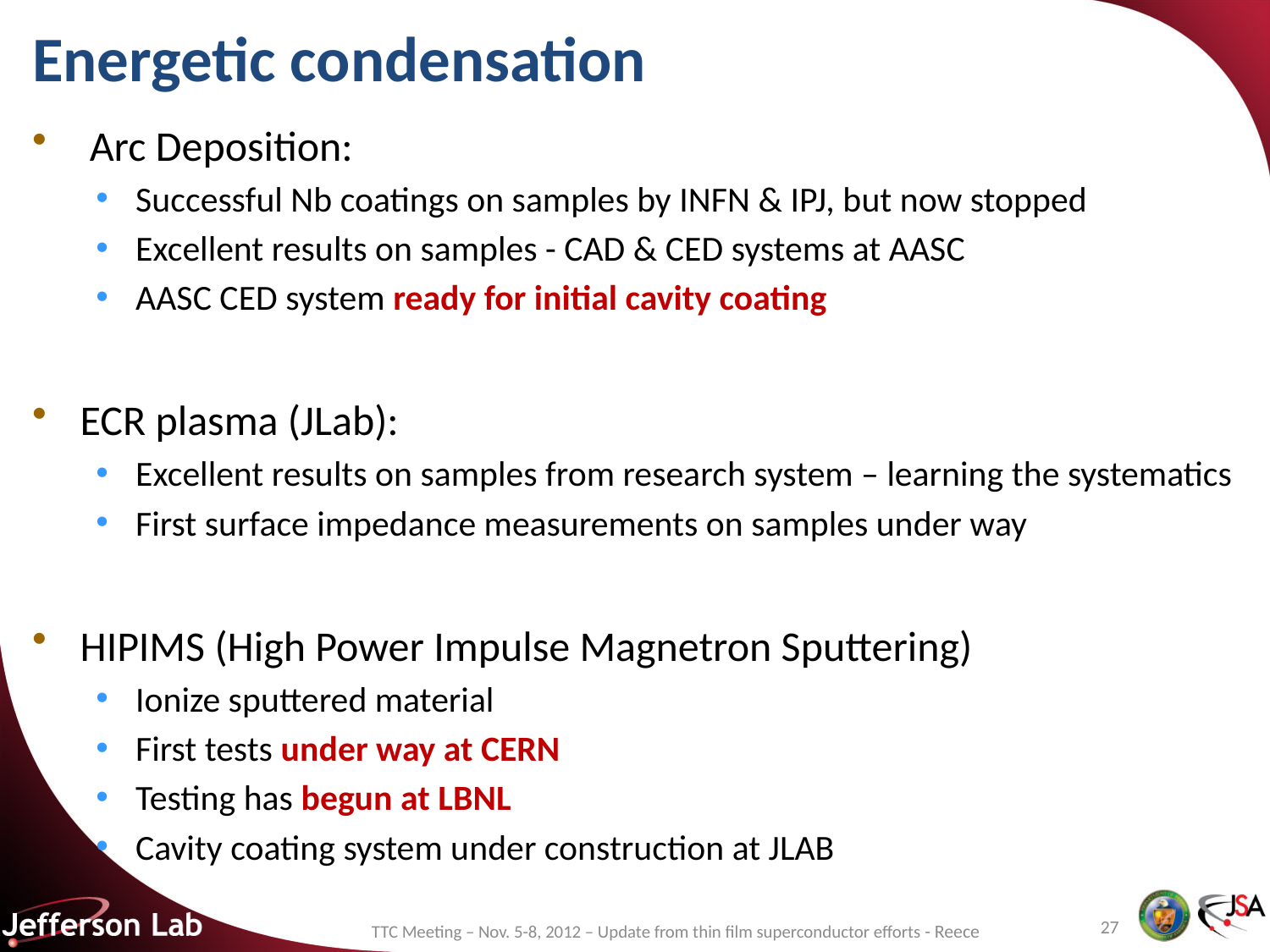

# Energetic condensation
 Arc Deposition:
Successful Nb coatings on samples by INFN & IPJ, but now stopped
Excellent results on samples - CAD & CED systems at AASC
AASC CED system ready for initial cavity coating

ECR plasma (JLab):
Excellent results on samples from research system – learning the systematics
First surface impedance measurements on samples under way

HIPIMS (High Power Impulse Magnetron Sputtering)
Ionize sputtered material
First tests under way at CERN
Testing has begun at LBNL
Cavity coating system under construction at JLAB